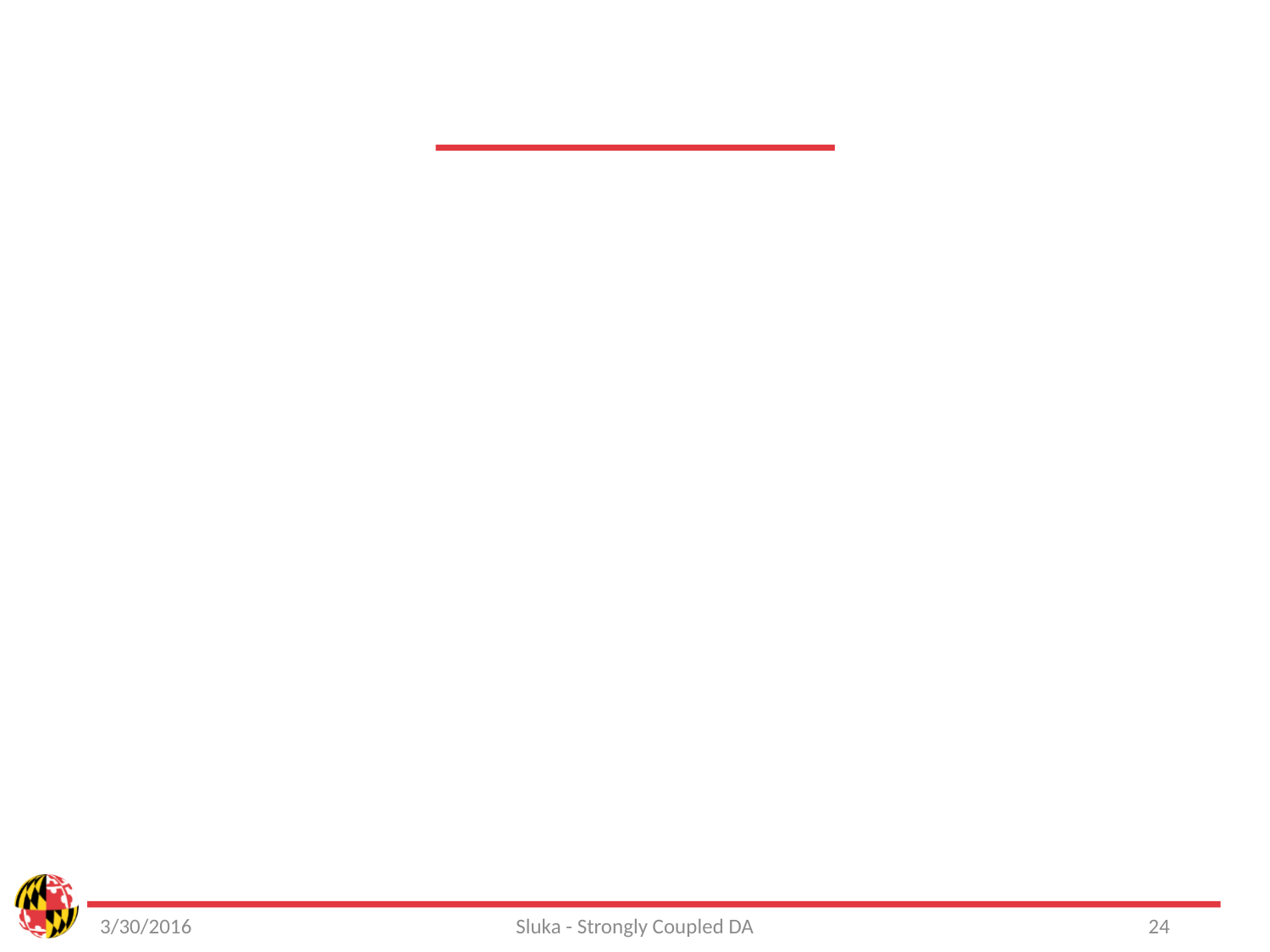

#

3/30/2016
Sluka - Strongly Coupled DA
24